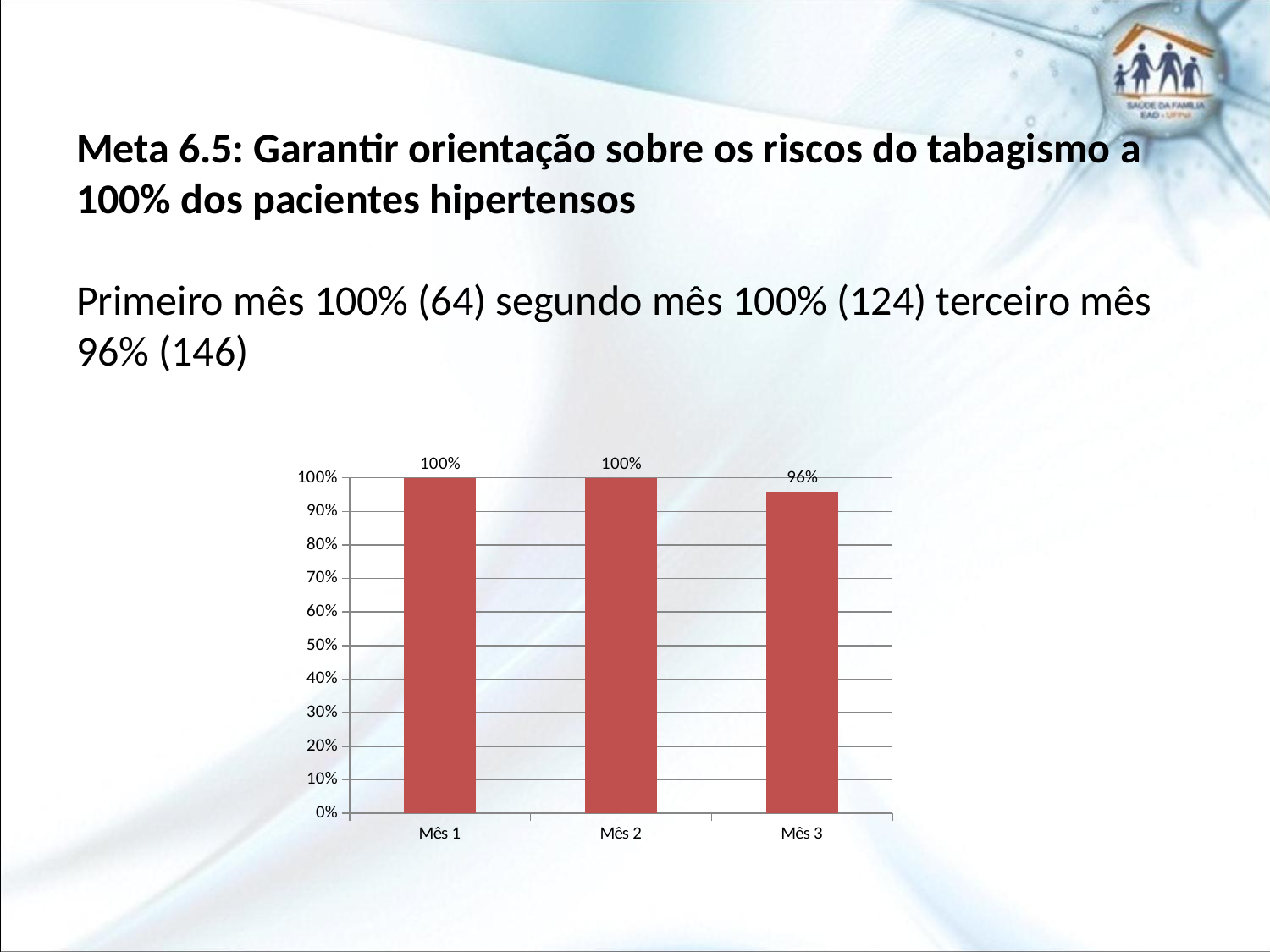

# Meta 6.5: Garantir orientação sobre os riscos do tabagismo a 100% dos pacientes hipertensos Primeiro mês 100% (64) segundo mês 100% (124) terceiro mês 96% (146)

### Chart

| Category |  |
|---|---|
| Mês 1 | 1.0 |
| Mês 2 | 1.0 |
| Mês 3 | 0.96 |